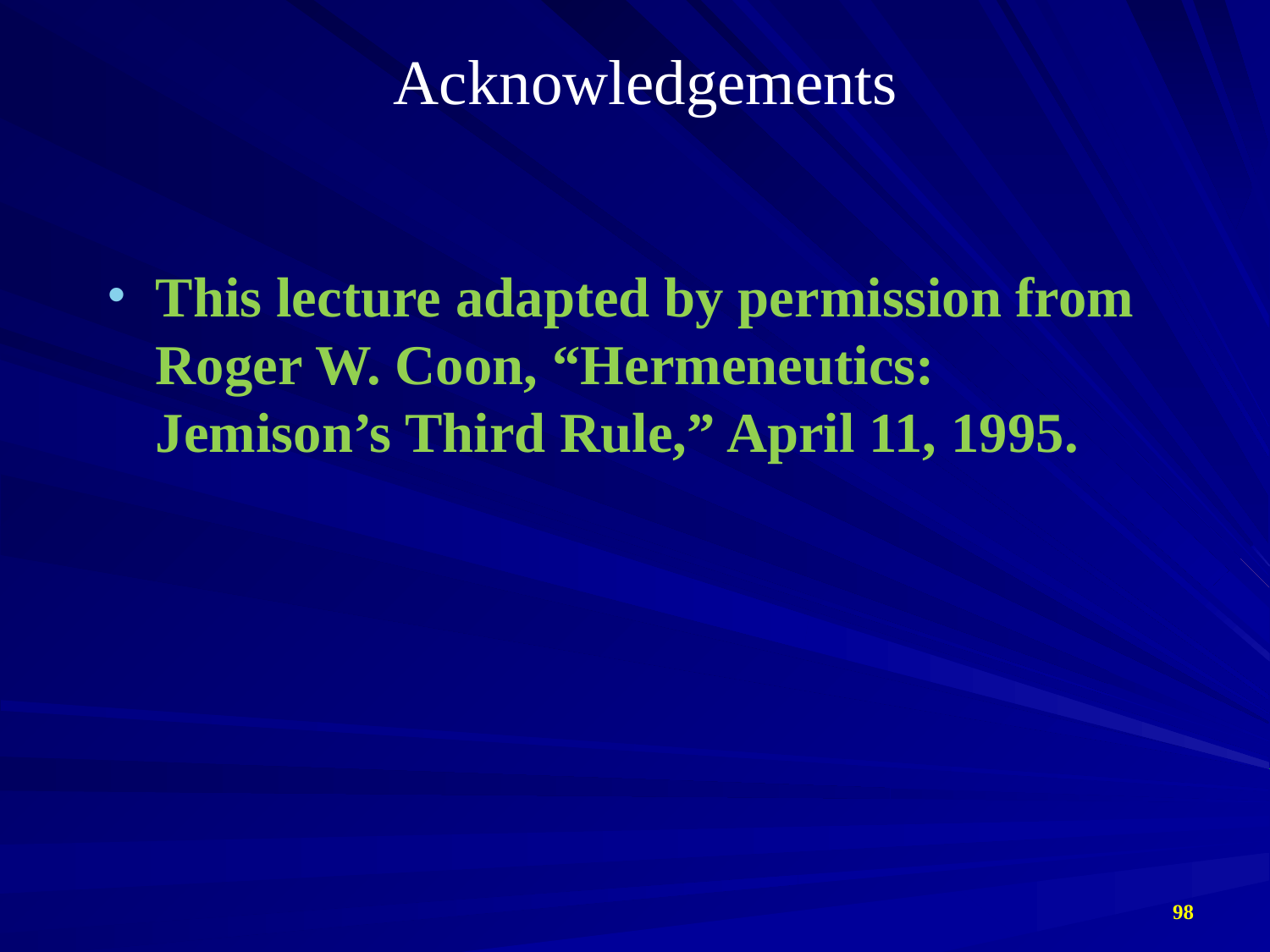

# Acknowledgements
This lecture adapted by permission from Roger W. Coon, “Hermeneutics:  Jemison’s Third Rule,” April 11, 1995.

98